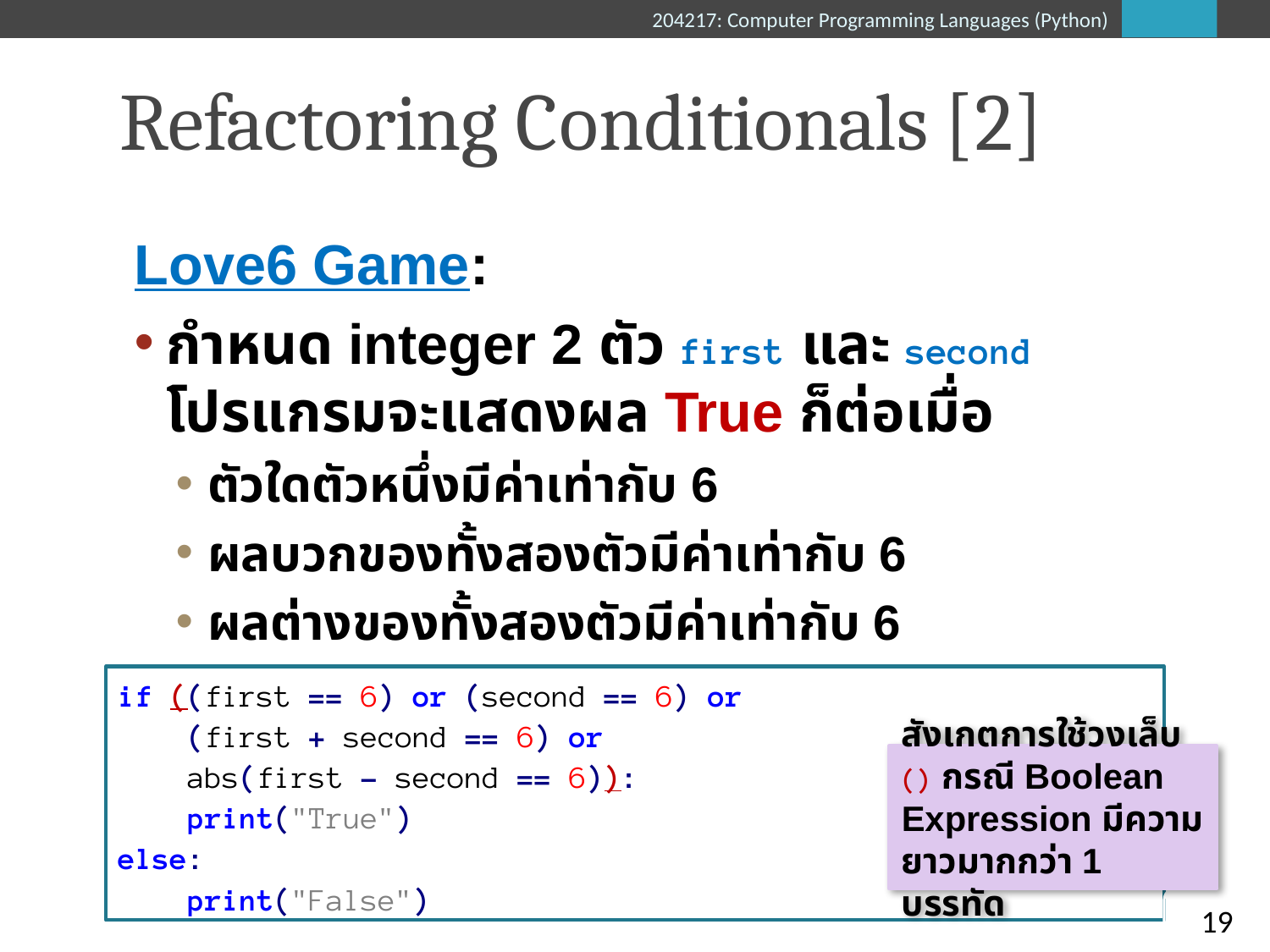

# Refactoring Conditionals [2]
Love6 Game:
กำหนด integer 2 ตัว first และ second โปรแกรมจะแสดงผล True ก็ต่อเมื่อ
ตัวใดตัวหนึ่งมีค่าเท่ากับ 6
ผลบวกของทั้งสองตัวมีค่าเท่ากับ 6
ผลต่างของทั้งสองตัวมีค่าเท่ากับ 6
if ((first == 6) or (second == 6) or
    (first + second == 6) or
    abs(first - second == 6)):
    print("True")
else:
    print("False")
สังเกตการใช้วงเล็บ () กรณี Boolean Expression มีความยาวมากกว่า 1 บรรทัด
19